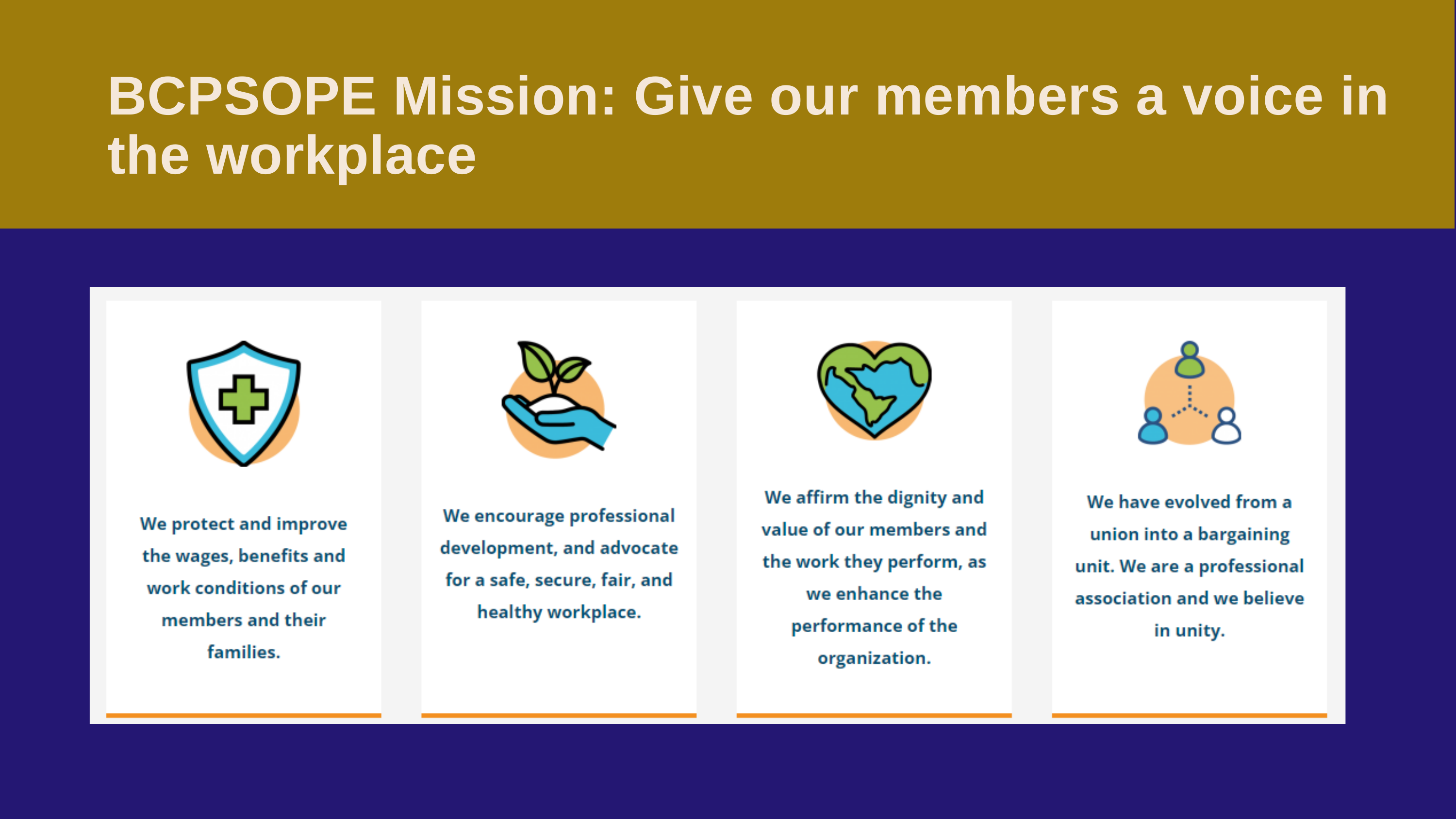

BCPSOPE Mission: Give our members a voice in the workplace